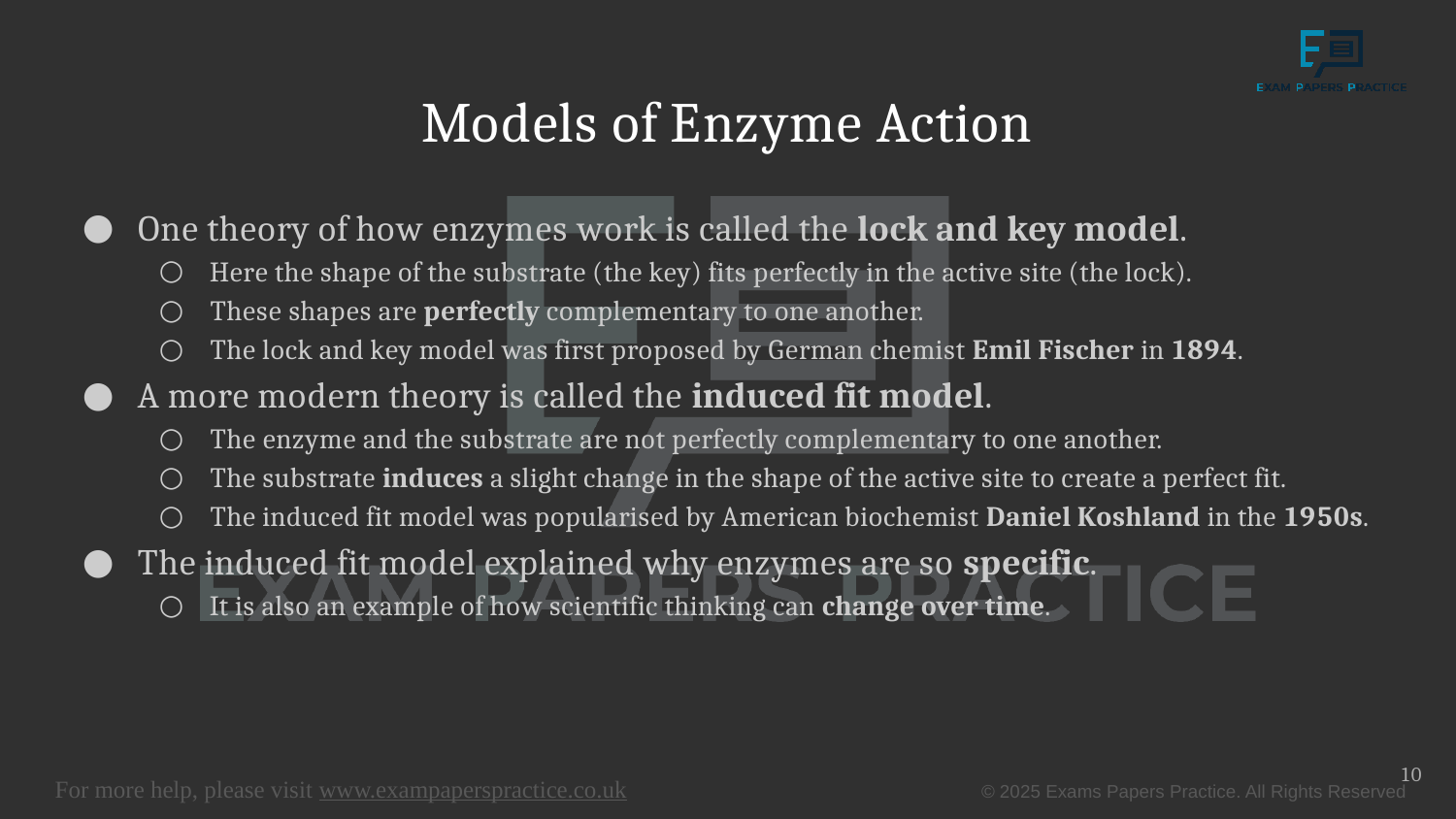

# Models of Enzyme Action

One theory of how enzymes work is called the lock and key model.
Here the shape of the substrate (the key) fits perfectly in the active site (the lock).
These shapes are perfectly complementary to one another.
The lock and key model was first proposed by German chemist Emil Fischer in 1894.
A more modern theory is called the induced fit model.
The enzyme and the substrate are not perfectly complementary to one another.
The substrate induces a slight change in the shape of the active site to create a perfect fit.
The induced fit model was popularised by American biochemist Daniel Koshland in the 1950s.
The induced fit model explained why enzymes are so specific.
It is also an example of how scientific thinking can change over time.

10